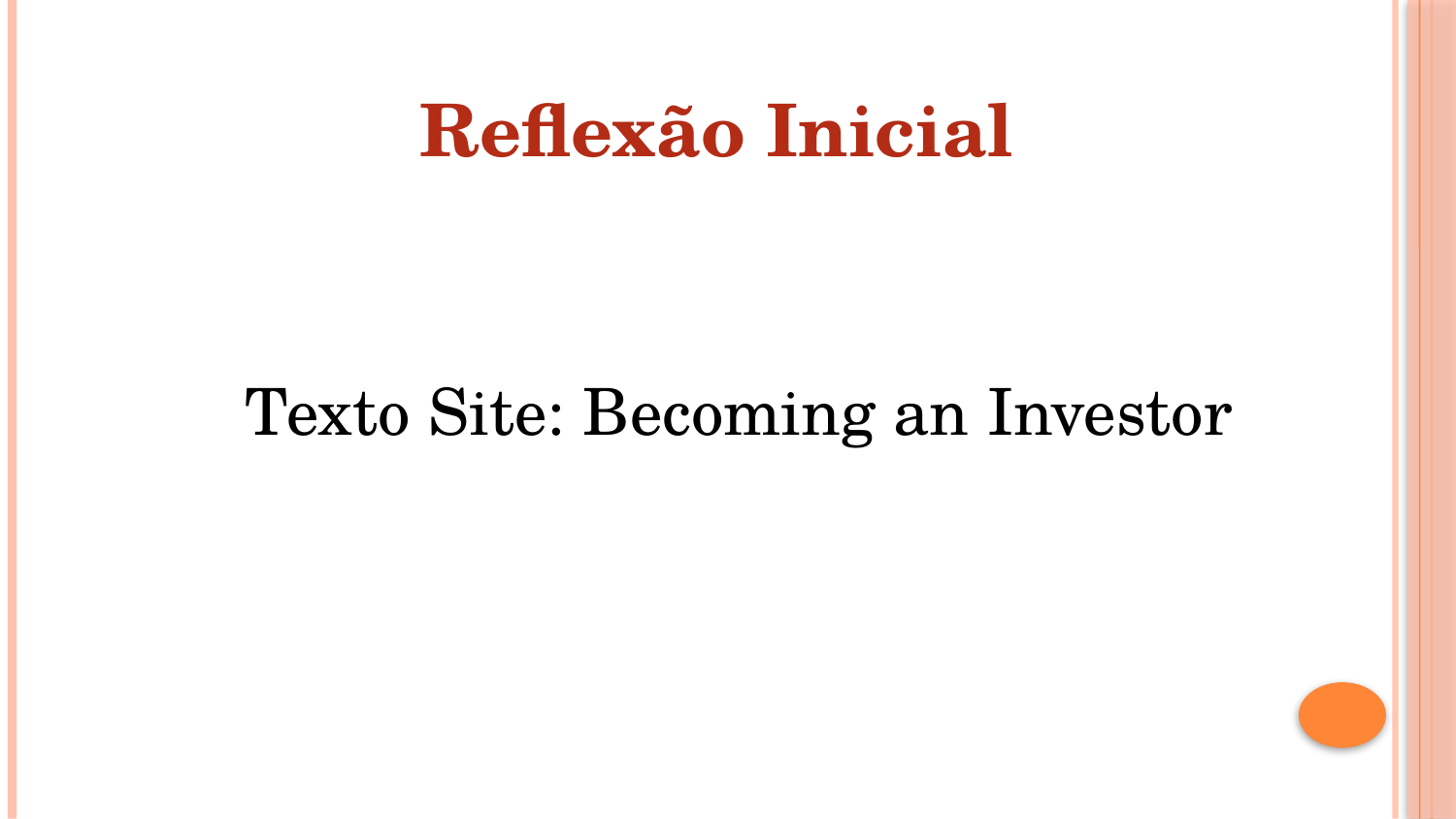

Reflexão Inicial
Texto Site: Becoming an Investor